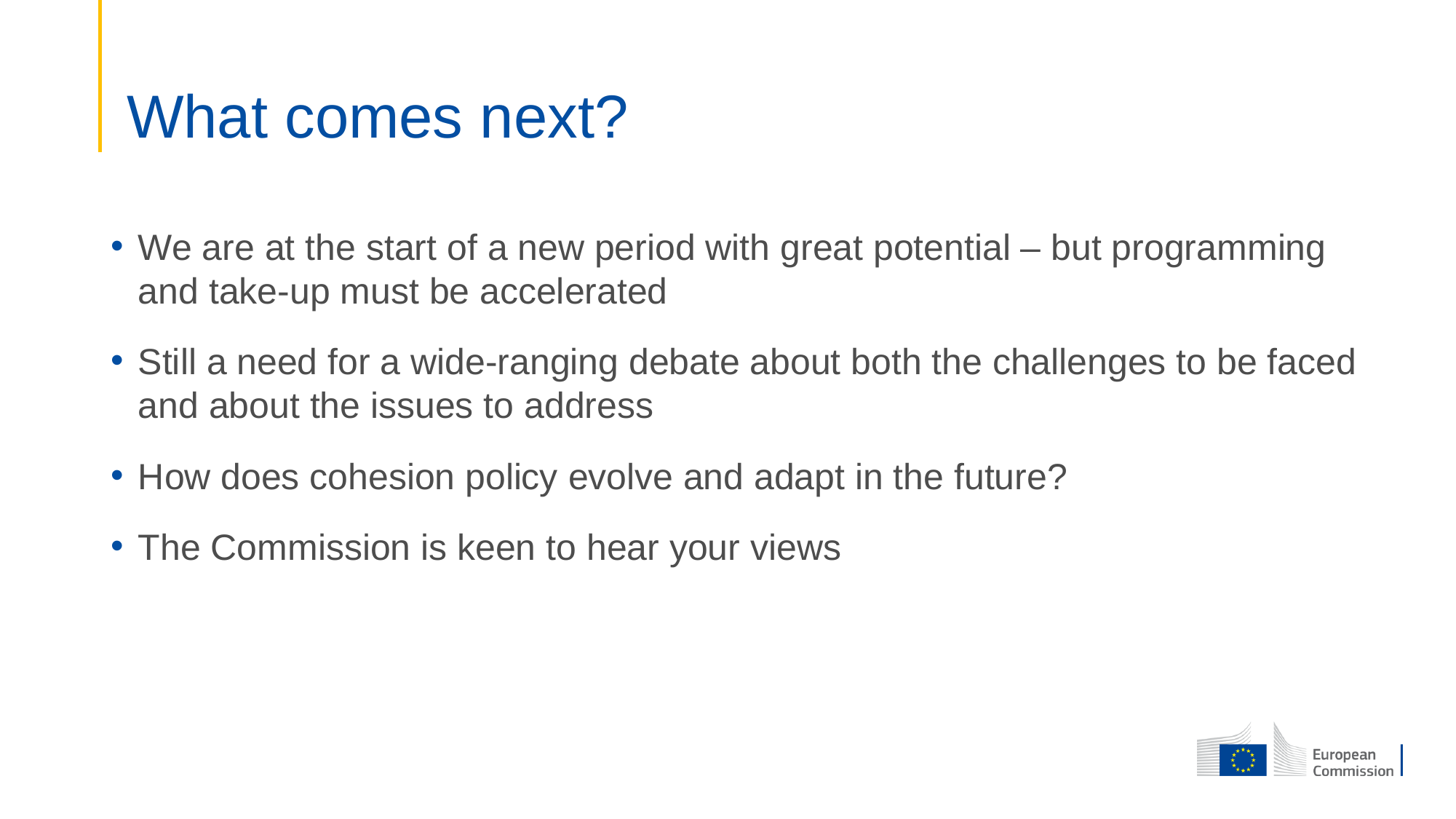

# What comes next?
We are at the start of a new period with great potential – but programming and take-up must be accelerated
Still a need for a wide-ranging debate about both the challenges to be faced and about the issues to address
How does cohesion policy evolve and adapt in the future?
The Commission is keen to hear your views